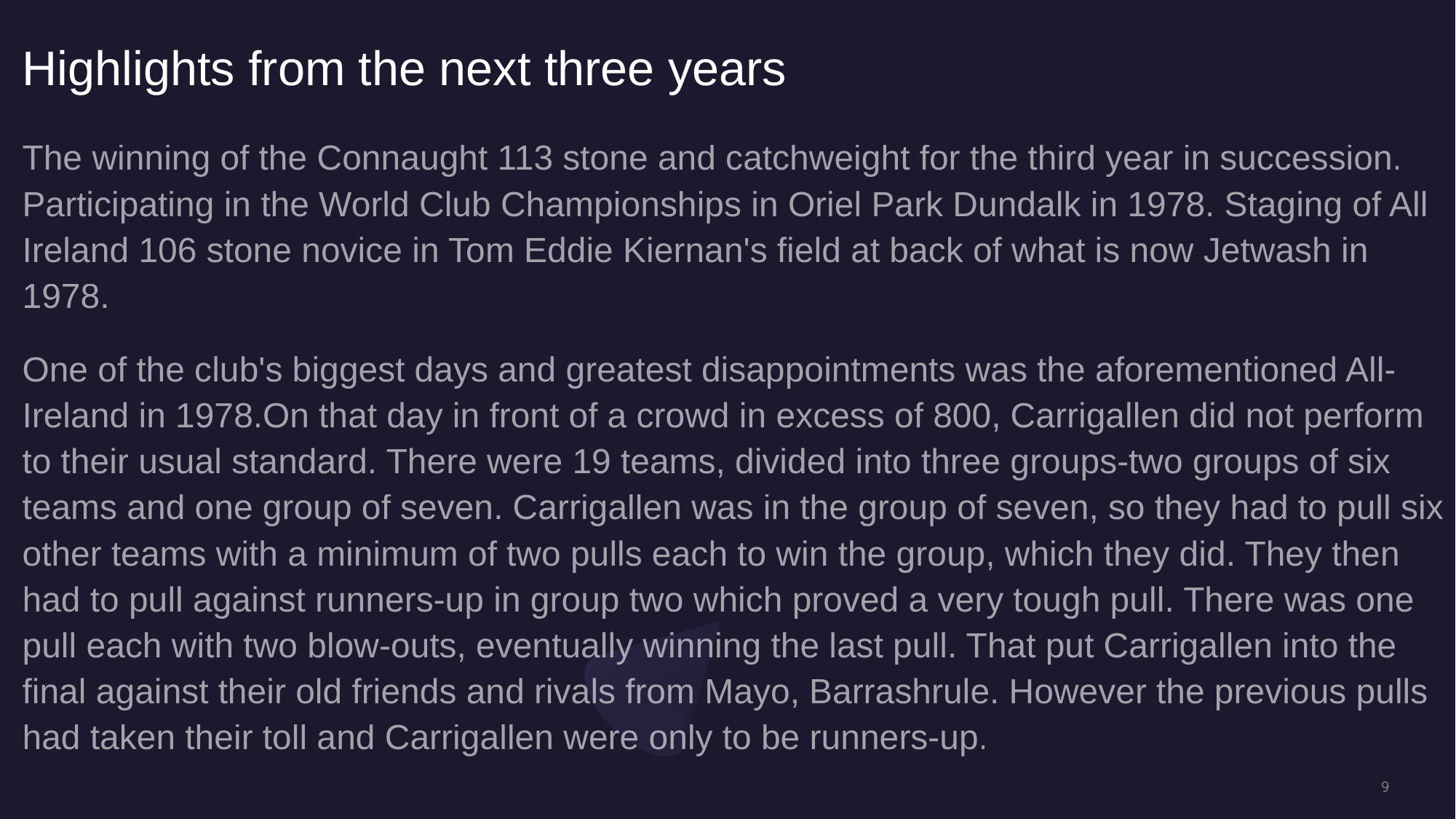

# Highlights from the next three years
The winning of the Connaught 113 stone and catchweight for the third year in succession. Participating in the World Club Championships in Oriel Park Dundalk in 1978. Staging of All Ireland 106 stone novice in Tom Eddie Kiernan's field at back of what is now Jetwash in 1978.
One of the club's biggest days and greatest disappointments was the aforementioned All-Ireland in 1978.On that day in front of a crowd in excess of 800, Carrigallen did not perform to their usual standard. There were 19 teams, divided into three groups-two groups of six teams and one group of seven. Carrigallen was in the group of seven, so they had to pull six other teams with a minimum of two pulls each to win the group, which they did. They then had to pull against runners-up in group two which proved a very tough pull. There was one pull each with two blow-outs, eventually winning the last pull. That put Carrigallen into the final against their old friends and rivals from Mayo, Barrashrule. However the previous pulls had taken their toll and Carrigallen were only to be runners-up.

9